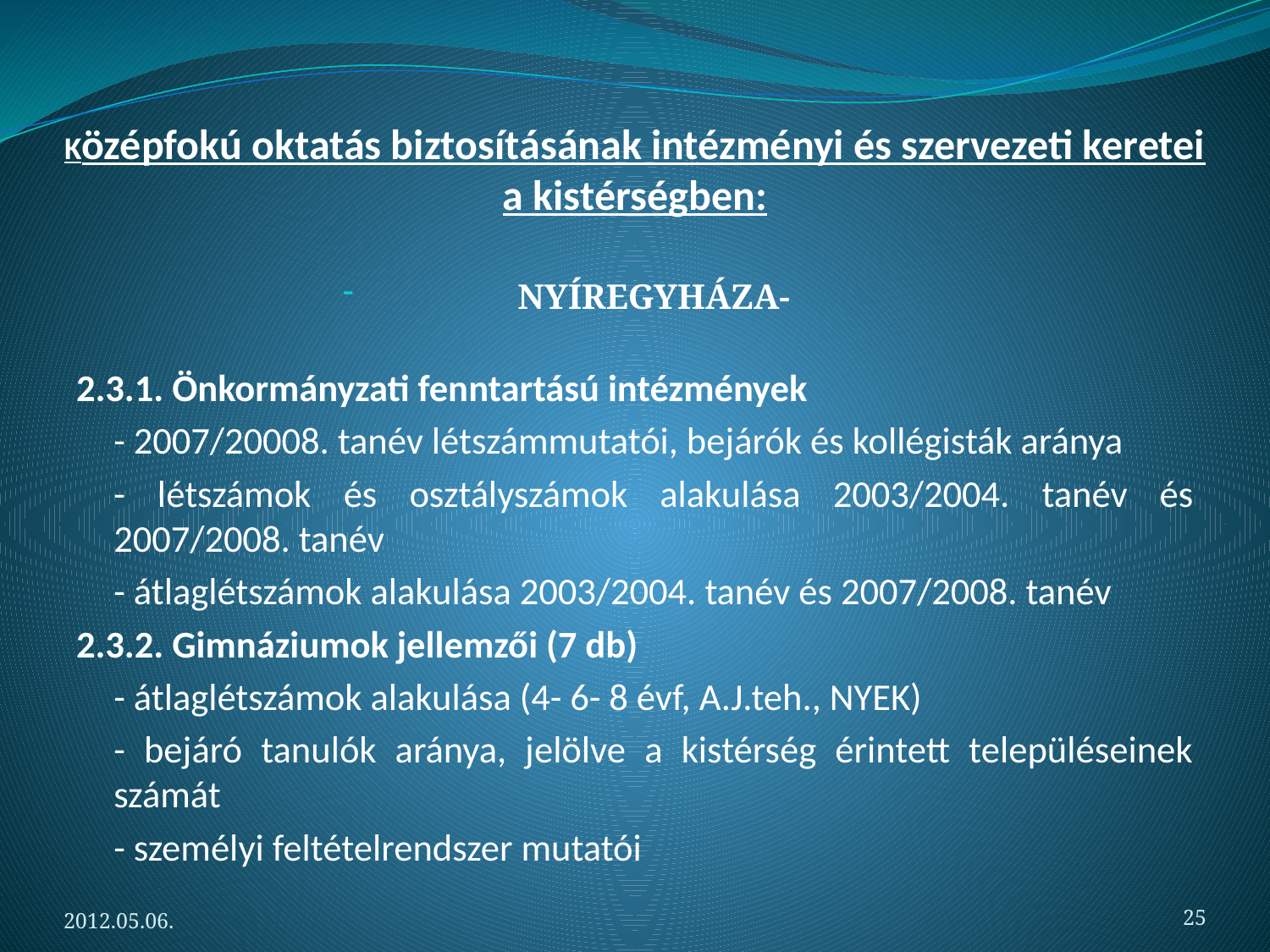

# Középfokú oktatás biztosításának intézményi és szervezeti keretei a kistérségben:
NYÍREGYHÁZA-

2.3.1. Önkormányzati fenntartású intézmények
	- 2007/20008. tanév létszámmutatói, bejárók és kollégisták aránya
	- létszámok és osztályszámok alakulása 2003/2004. tanév és 2007/2008. tanév
	- átlaglétszámok alakulása 2003/2004. tanév és 2007/2008. tanév
2.3.2. Gimnáziumok jellemzői (7 db)
	- átlaglétszámok alakulása (4- 6- 8 évf, A.J.teh., NYEK)
	- bejáró tanulók aránya, jelölve a kistérség érintett településeinek számát
	- személyi feltételrendszer mutatói
2012.05.06.
25